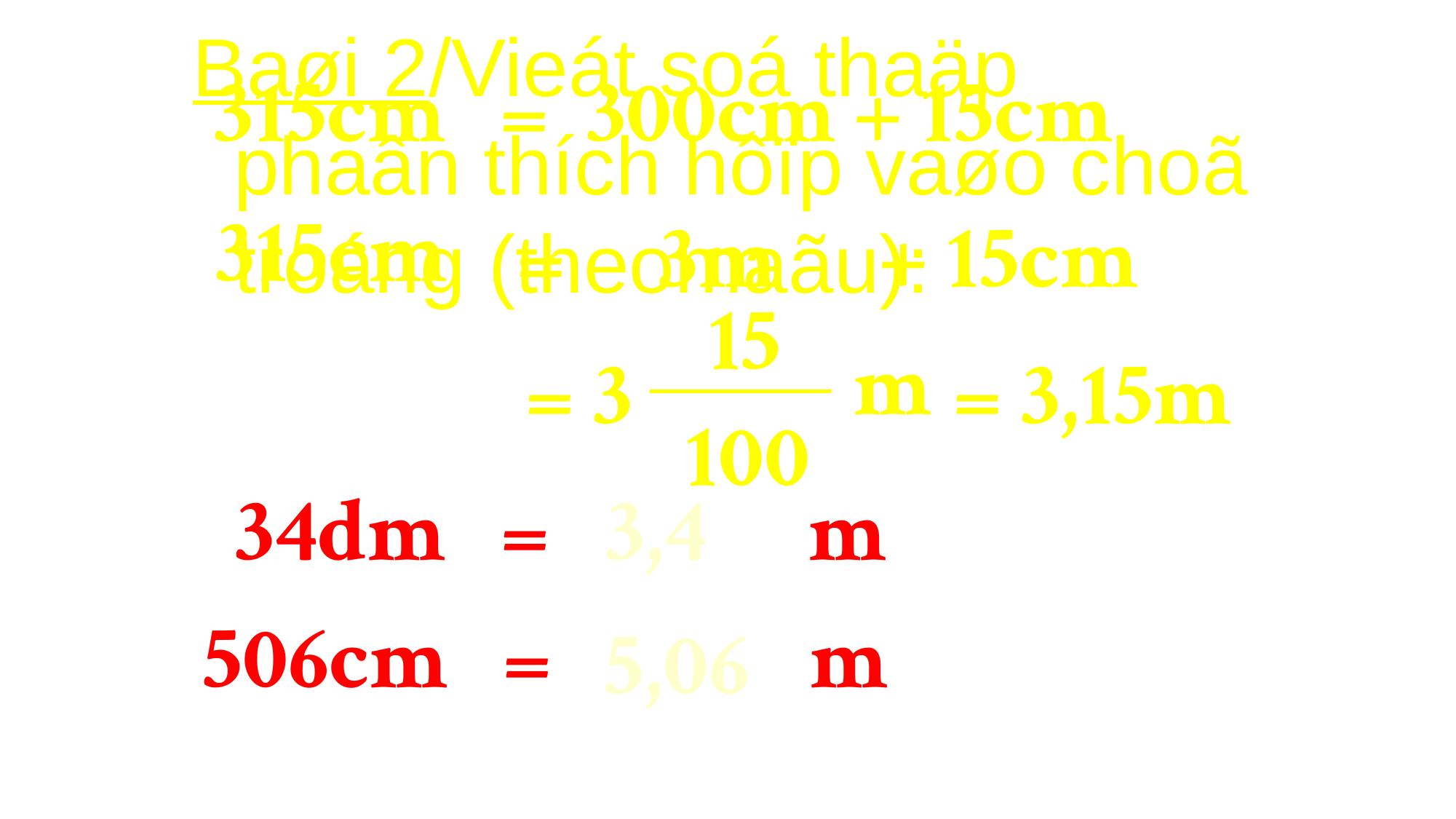

Baøi 2/Vieát soá thaäp phaân thích hôïp vaøo choã troáng (theomaãu):
315cm   =  300cm + 15cm
315cm
=     3m
    + 15cm
15
m
= 3
100

= 3,15m
34dm   =              m
      3,4
506cm   =              m
      5,06